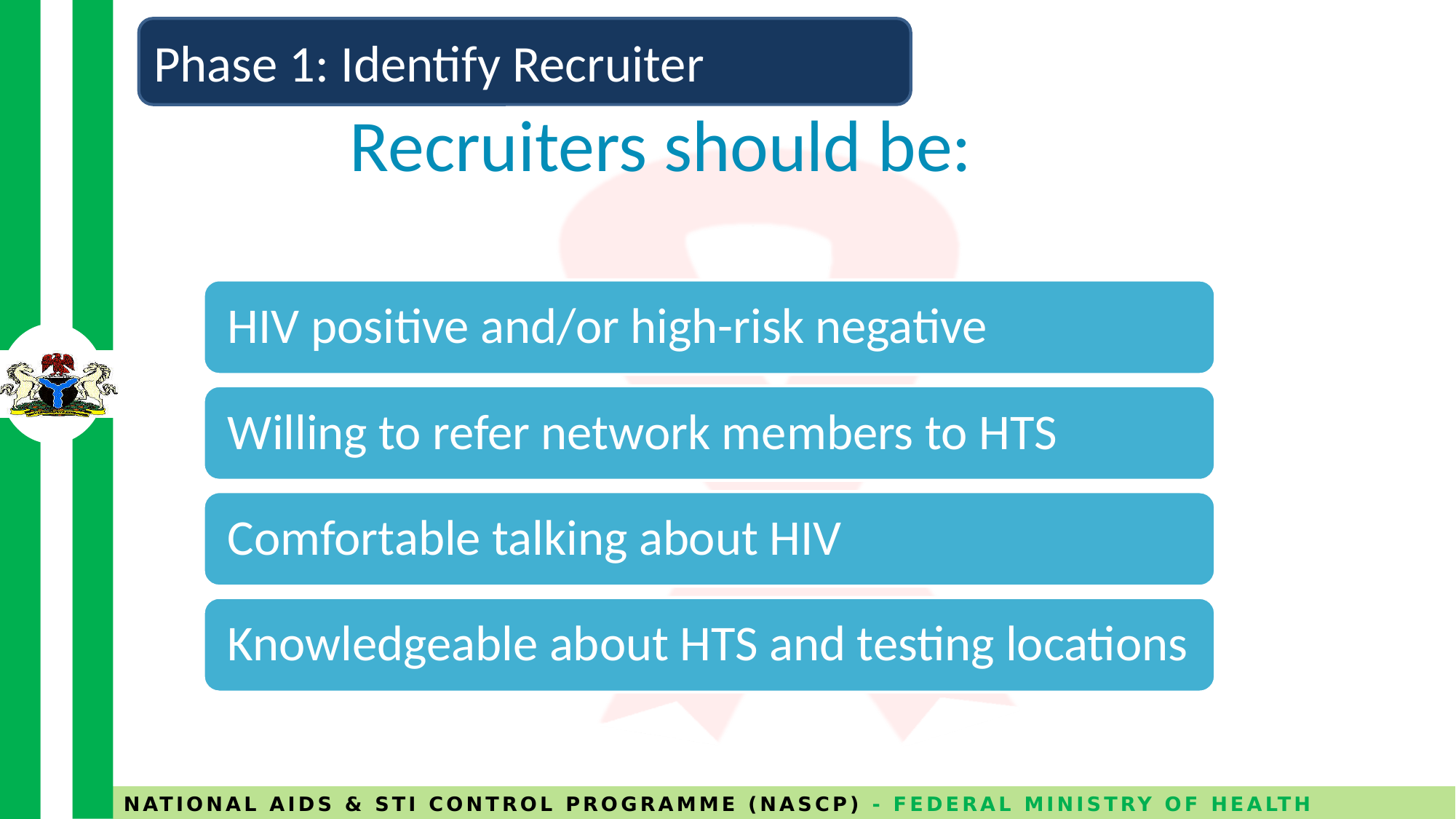

Phase 1: Identify Recruiter
# Recruiters should be:
HIV positive and/or high-risk negative
Willing to refer network members to HTS
Comfortable talking about HIV
Knowledgeable about HTS and testing locations